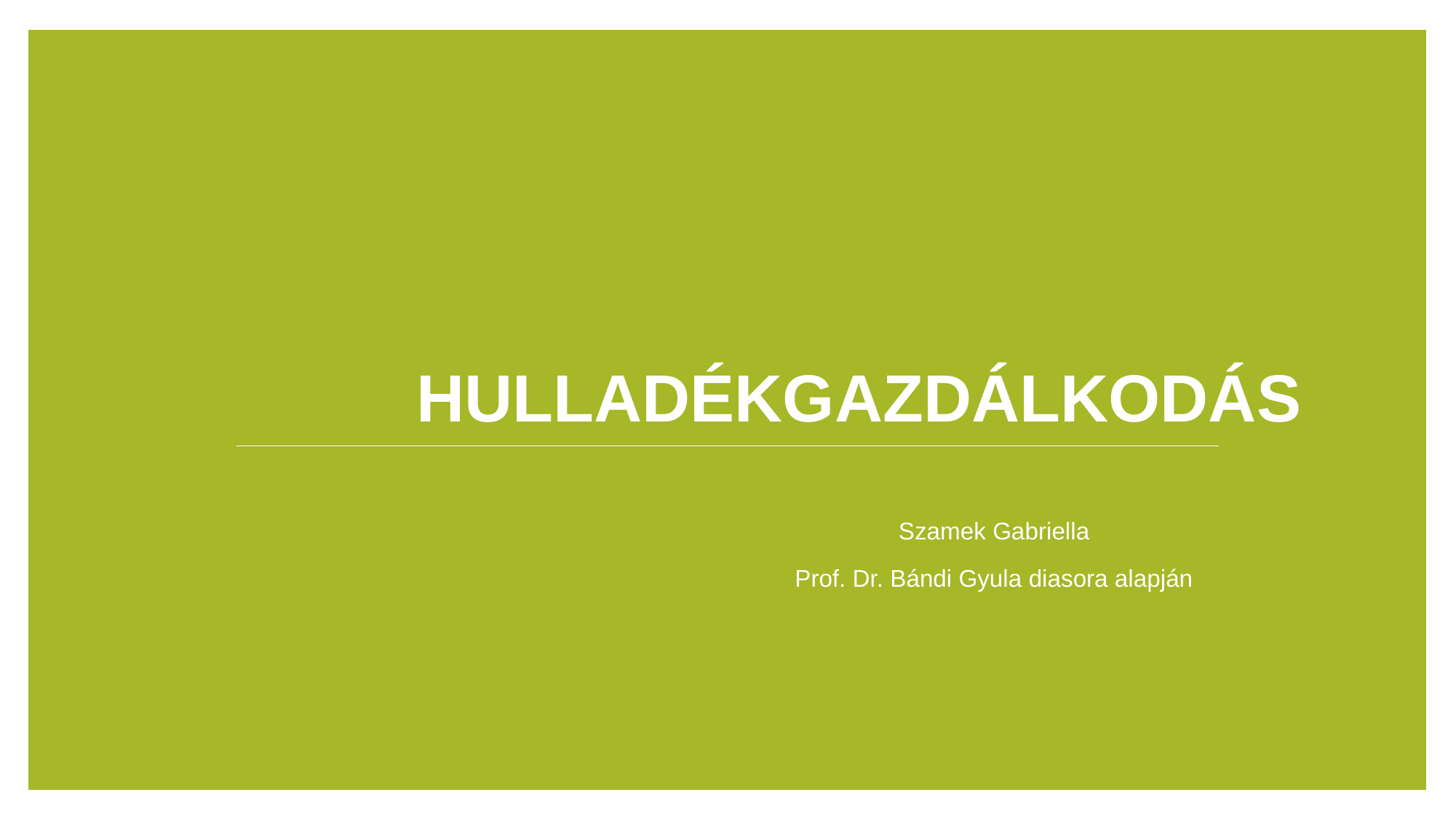

# Hulladékgazdálkodás
Szamek Gabriella
Prof. Dr. Bándi Gyula diasora alapján